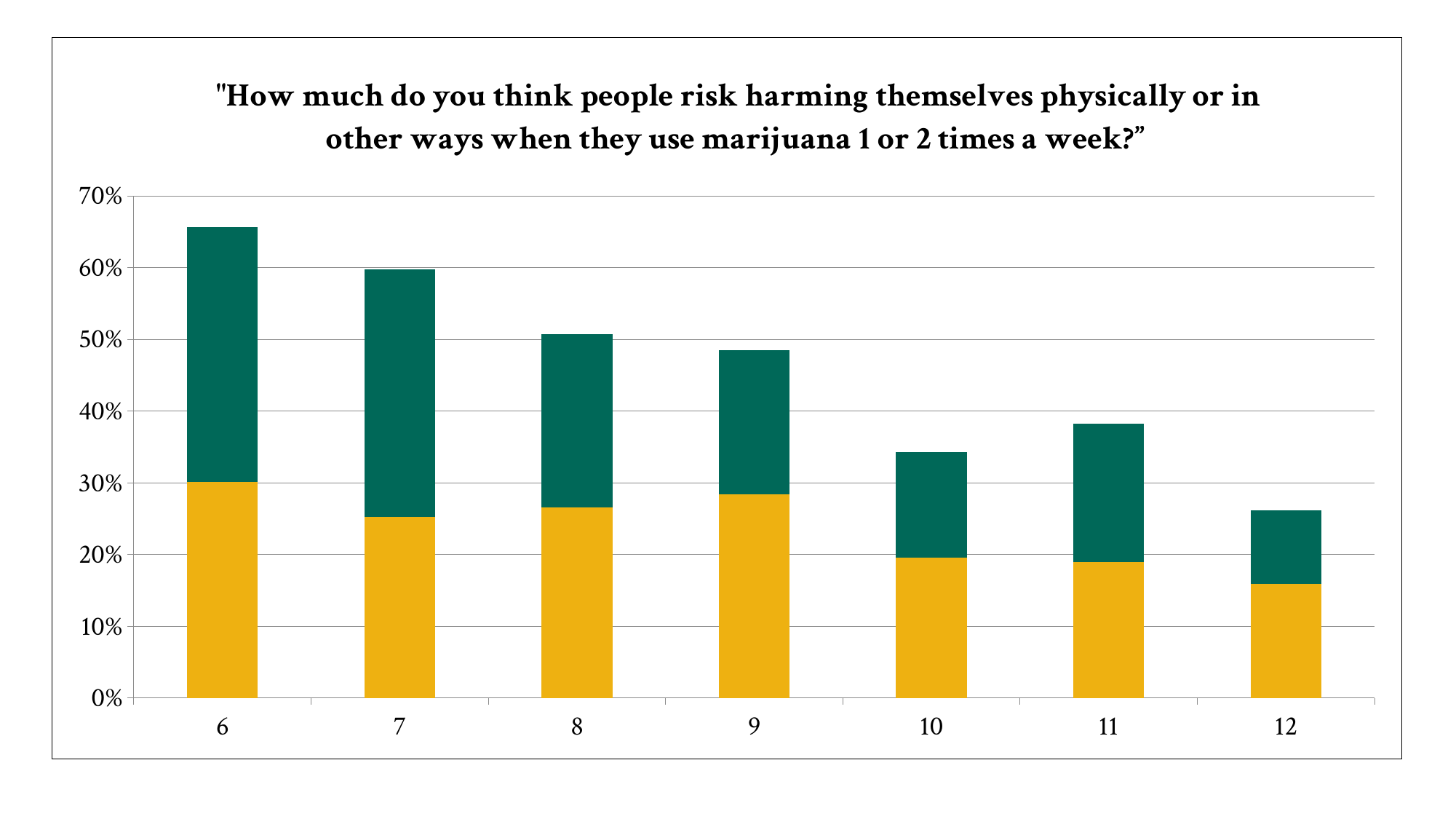

### Chart:  "How much do you think people risk harming themselves physically or in other ways when they use marijuana 1 or 2 times a week?”

| Category | % Moderate Risk  | % Great Risk |
|---|---|---|
| 6 | 0.3010752688172043 | 0.3548387096774194 |
| 7 | 0.2526690391459075 | 0.34519572953736655 |
| 8 | 0.26605504587155965 | 0.24159021406727826 |
| 9 | 0.2842809364548495 | 0.20066889632107024 |
| 10 | 0.19615384615384618 | 0.14615384615384616 |
| 11 | 0.1895910780669145 | 0.19330855018587362 |
| 12 | 0.15897435897435896 | 0.10256410256410256 |